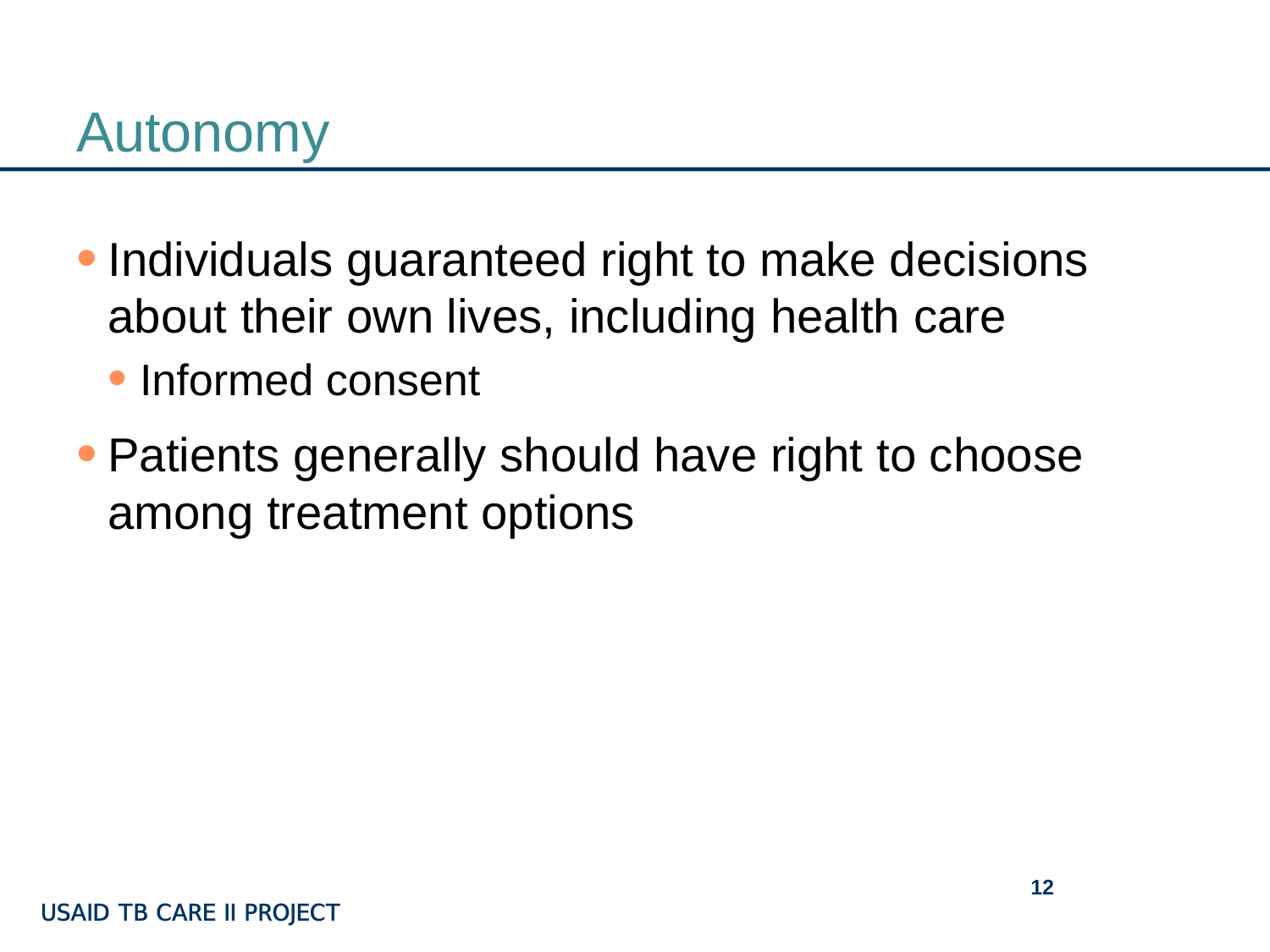

# Autonomy
Individuals guaranteed right to make decisions about their own lives, including health care
Informed consent
Patients generally should have right to choose among treatment options

12